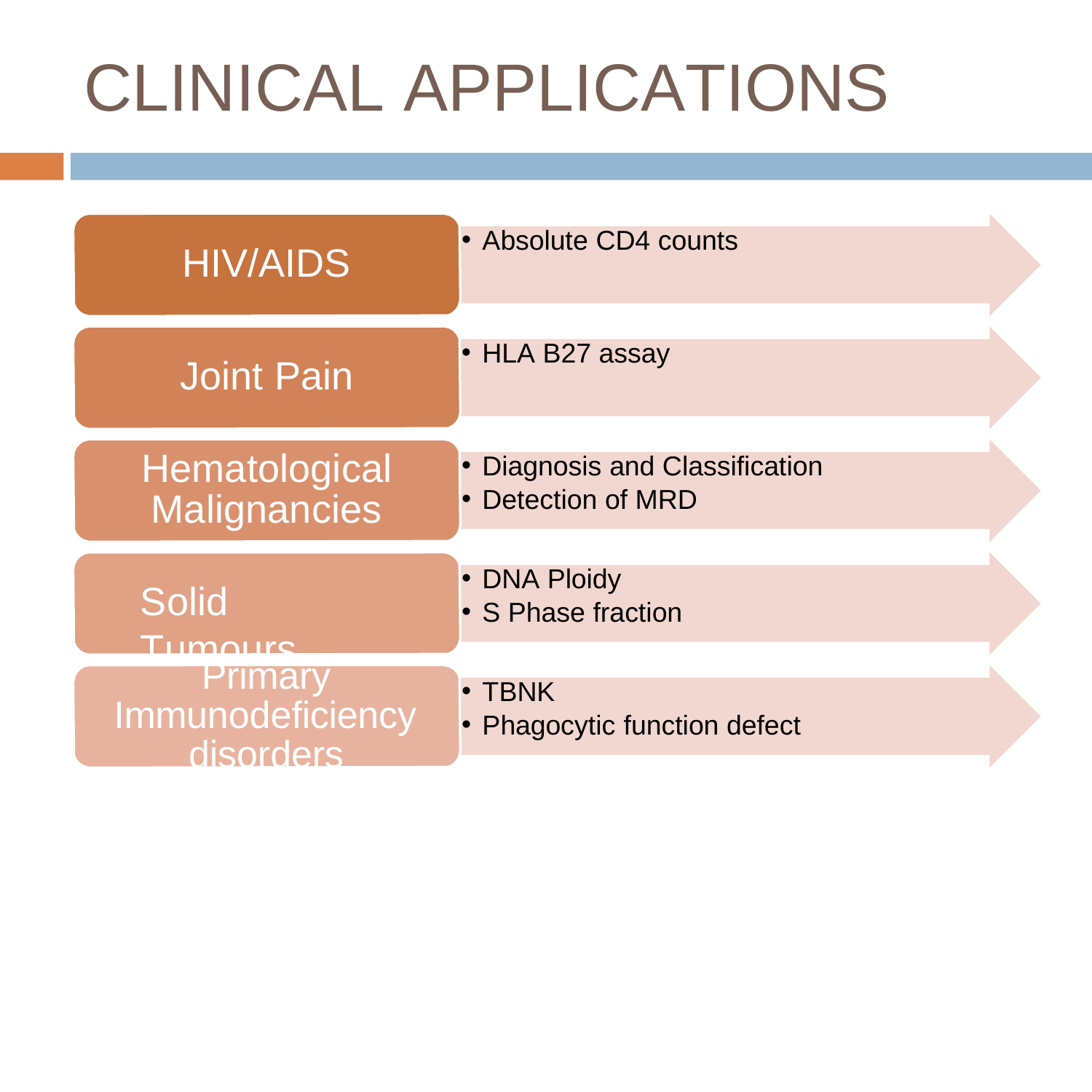

# CLINICAL APPLICATIONS

Absolute CD4 counts
HIV/AIDS

HLA B27 assay
Joint Pain

Hematological
Malignancies
Diagnosis and Classification
Detection of MRD

DNA Ploidy
S Phase fraction
Solid Tumours
Primary

TBNK
Phagocytic function defect
Immunodeficiency disorders